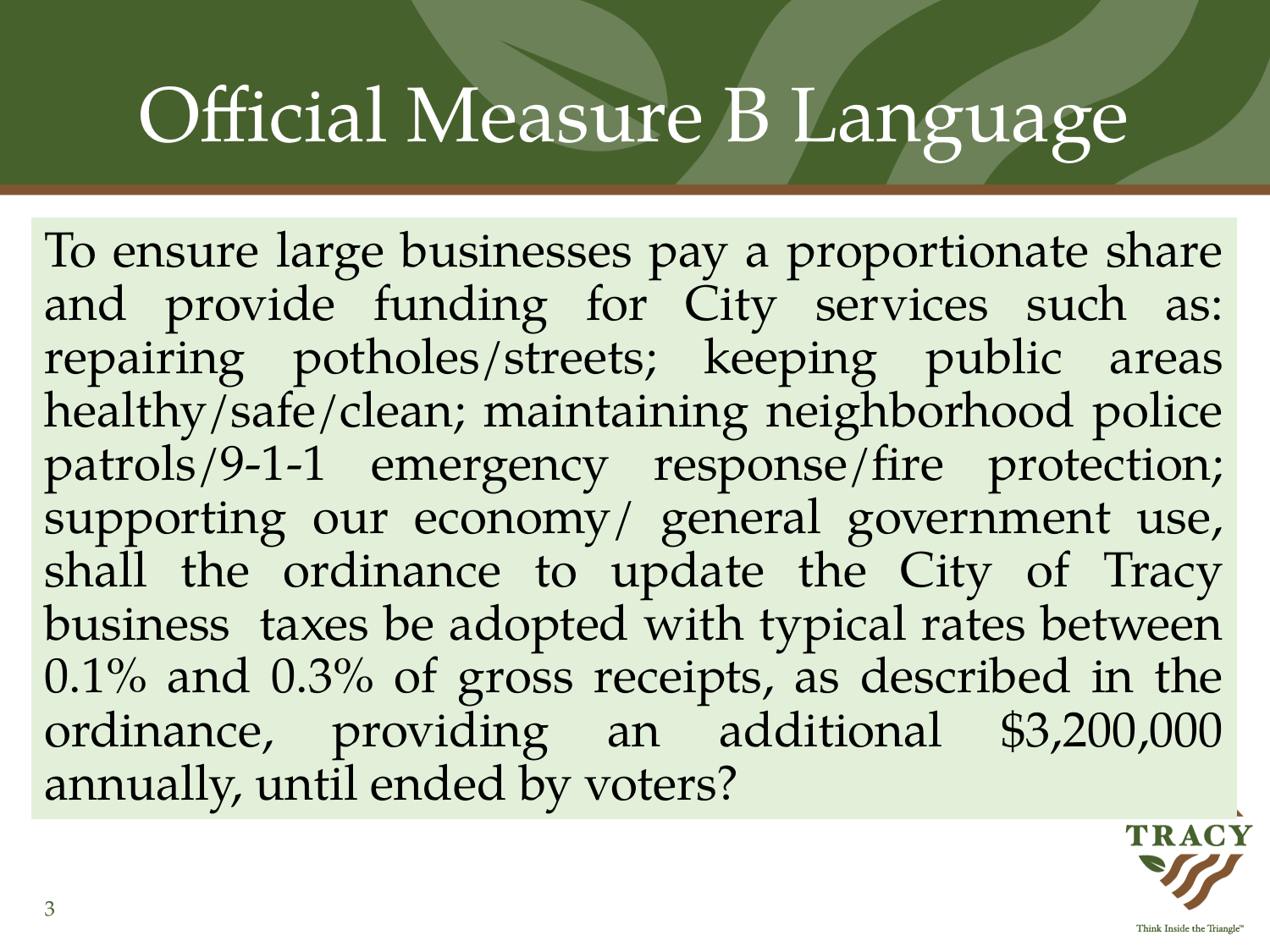

# Official Measure B Language
To ensure large businesses pay a proportionate share and provide funding for City services such as: repairing potholes/streets; keeping public areas healthy/safe/clean; maintaining neighborhood police patrols/9-1-1 emergency response/fire protection; supporting our economy/ general government use, shall the ordinance to update the City of Tracy business  taxes be adopted with typical rates between 0.1% and 0.3% of gross receipts, as described in the ordinance, providing an additional $3,200,000 annually, until ended by voters?

3